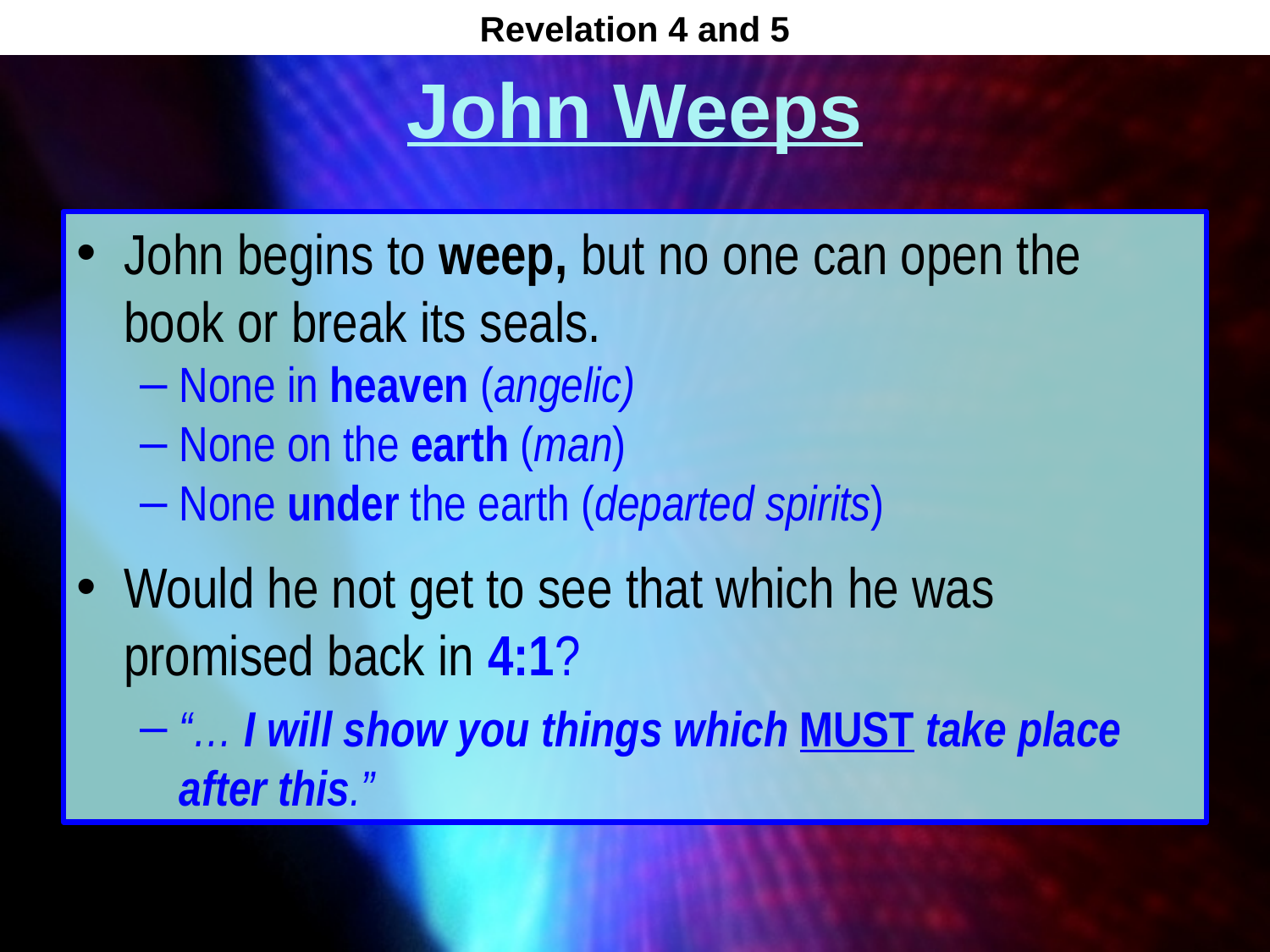

Revelation 4 and 5
# John Weeps
John begins to weep, but no one can open the book or break its seals.
None in heaven (angelic)
None on the earth (man)
None under the earth (departed spirits)
Would he not get to see that which he was promised back in 4:1?
“… I will show you things which MUST take place after this.”